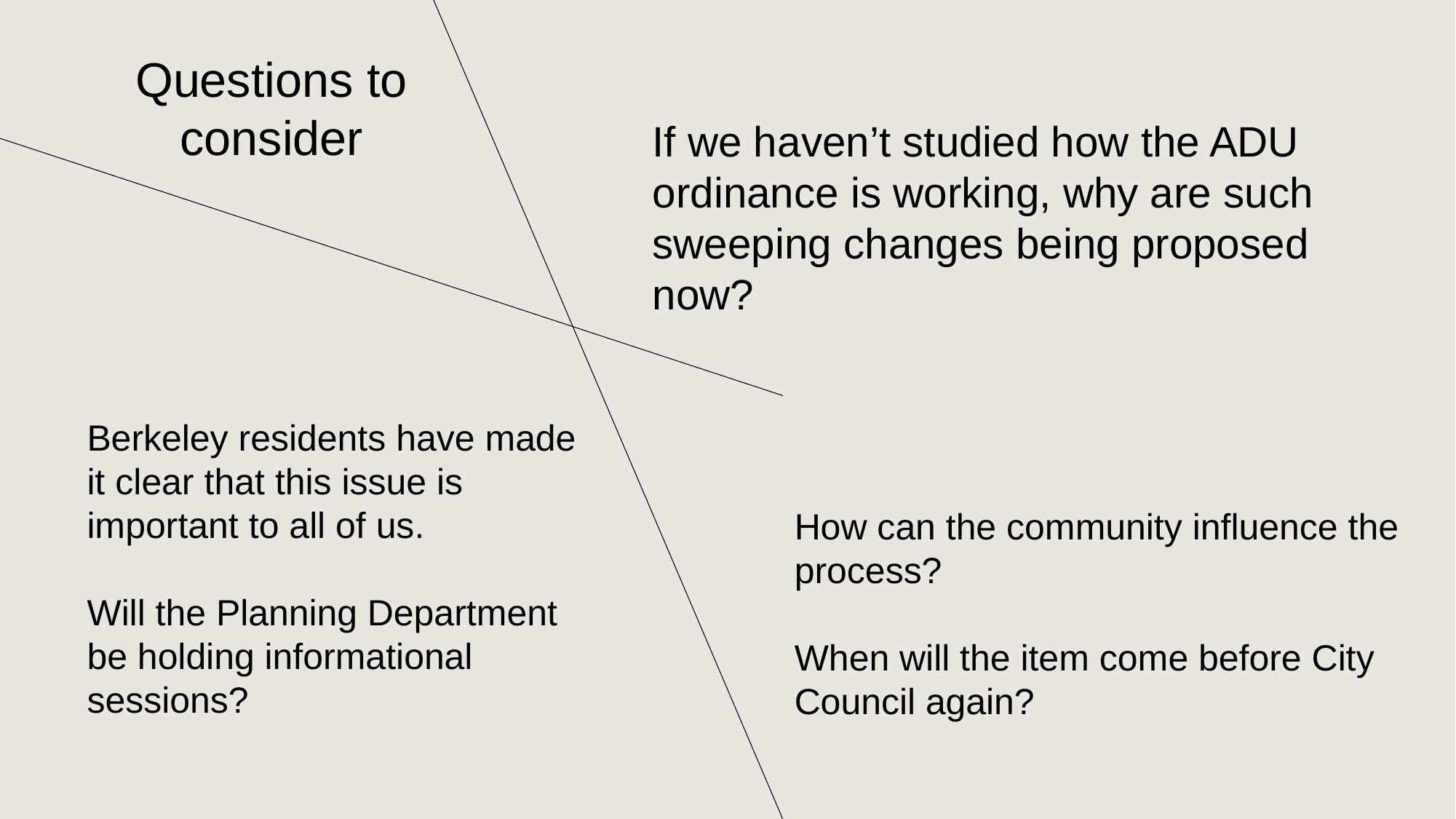

Questions to consider
#

If we haven’t studied how the ADU ordinance is working, why are such sweeping changes being proposed now?

How can the community influence the process?

When will the item come before City Council again?
Berkeley residents have made it clear that this issue is important to all of us.

Will the Planning Department be holding informational sessions?